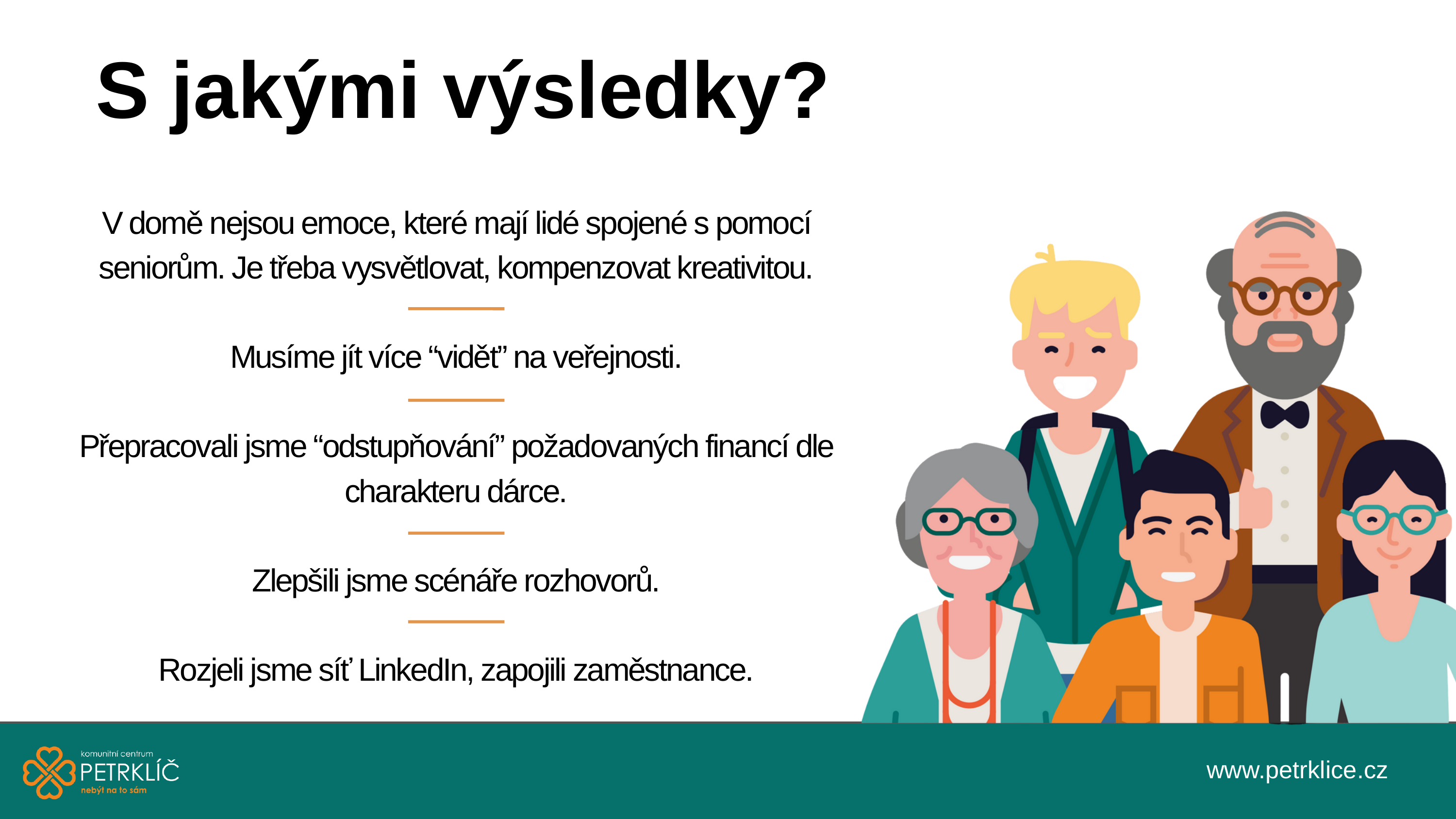

S jakými výsledky?
V domě nejsou emoce, které mají lidé spojené s pomocí seniorům. Je třeba vysvětlovat, kompenzovat kreativitou.

Musíme jít více “vidět” na veřejnosti.

Přepracovali jsme “odstupňování” požadovaných financí dle charakteru dárce.

Zlepšili jsme scénáře rozhovorů.

Rozjeli jsme síť LinkedIn, zapojili zaměstnance.

www.petrklice.cz